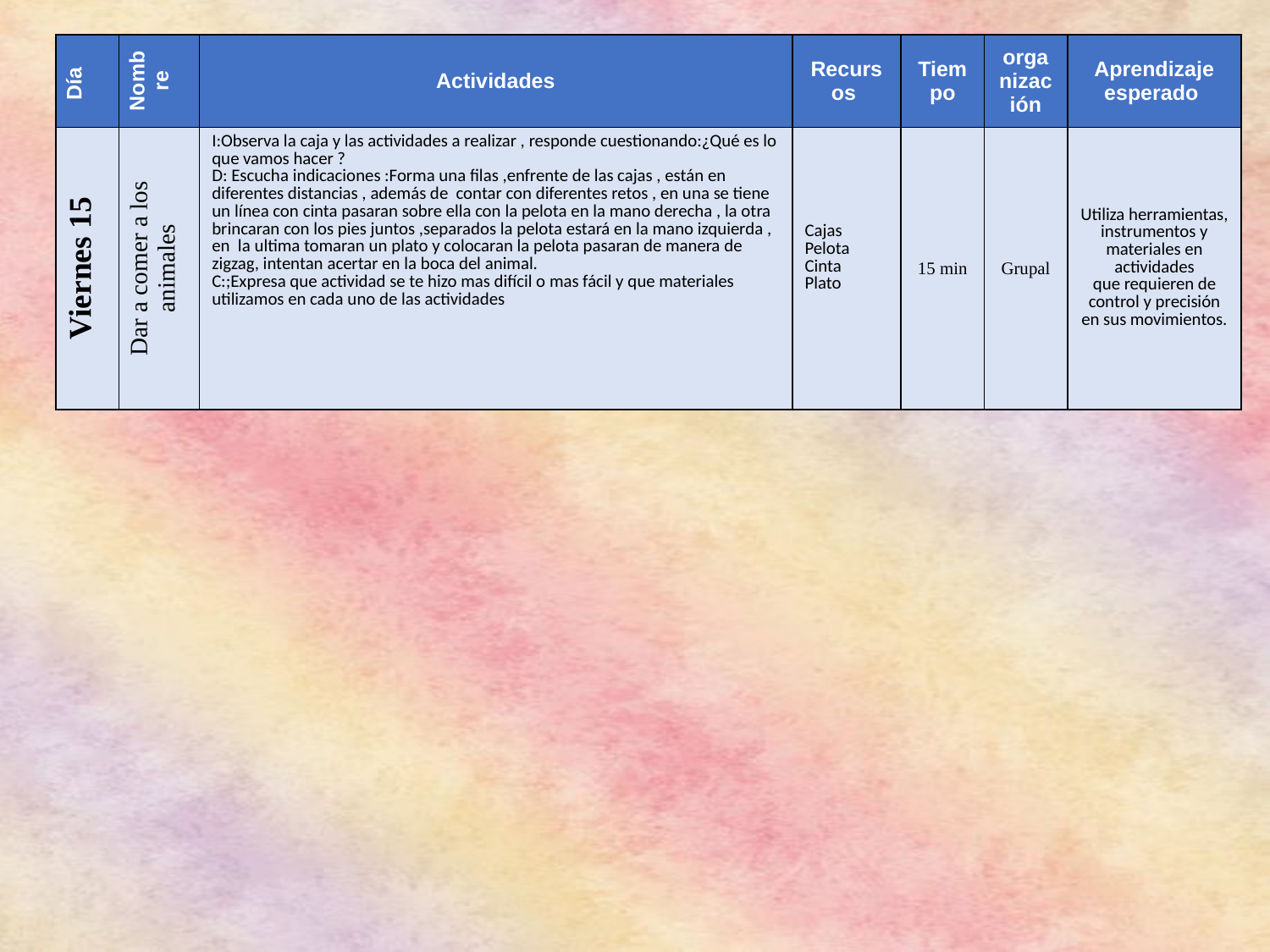

| Día | Nombre | Actividades | Recursos | Tiempo | organización | Aprendizaje esperado |
| --- | --- | --- | --- | --- | --- | --- |
| Viernes 15 | Dar a comer a los animales | I:Observa la caja y las actividades a realizar , responde cuestionando:¿Qué es lo que vamos hacer ? D: Escucha indicaciones :Forma una filas ,enfrente de las cajas , están en diferentes distancias , además de contar con diferentes retos , en una se tiene un línea con cinta pasaran sobre ella con la pelota en la mano derecha , la otra brincaran con los pies juntos ,separados la pelota estará en la mano izquierda , en la ultima tomaran un plato y colocaran la pelota pasaran de manera de zigzag, intentan acertar en la boca del animal. C:;Expresa que actividad se te hizo mas difícil o mas fácil y que materiales utilizamos en cada uno de las actividades | Cajas Pelota Cinta Plato | 15 min | Grupal | Utiliza herramientas, instrumentos y materiales en actividades que requieren de control y precisión en sus movimientos. |